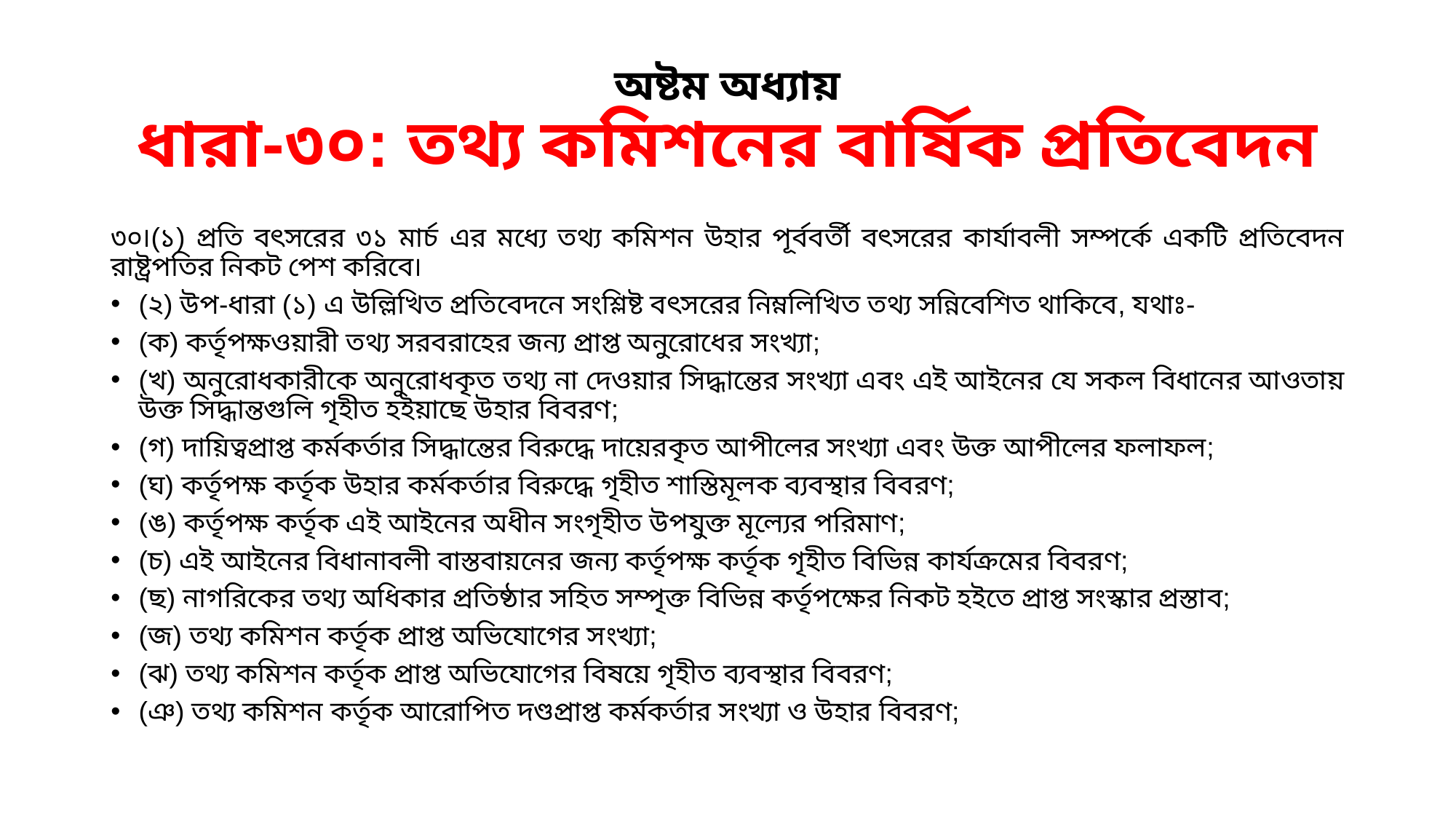

# অষ্টম অধ্যায় ধারা-৩০: তথ্য কমিশনের বার্ষিক প্রতিবেদন
৩০৷(১) প্রতি বৎসরের ৩১ মার্চ এর মধ্যে তথ্য কমিশন উহার পূর্ববর্তী বৎ‍সরের কার্যাবলী সম্পর্কে একটি প্রতিবেদন রাষ্ট্রপতির নিকট পেশ করিবে৷
(২) উপ-ধারা (১) এ উল্লিখিত প্রতিবেদনে সংশ্লিষ্ট বৎ‍সরের নিম্নলিখিত তথ্য সন্নিবেশিত থাকিবে, যথাঃ-
(ক) কর্তৃপক্ষওয়ারী তথ্য সরবরাহের জন্য প্রাপ্ত অনুরোধের সংখ্যা;
(খ) অনুরোধকারীকে অনুরোধকৃত তথ্য না দেওয়ার সিদ্ধান্তের সংখ্যা এবং এই আইনের যে সকল বিধানের আওতায় উক্ত সিদ্ধান্তগুলি গৃহীত হইয়াছে উহার বিবরণ;
(গ) দায়িত্বপ্রাপ্ত কর্মকর্তার সিদ্ধান্তের বিরুদ্ধে দায়েরকৃত আপীলের সংখ্যা এবং উক্ত আপীলের ফলাফল;
(ঘ) কর্তৃপক্ষ কর্তৃক উহার কর্মকর্তার বিরুদ্ধে গৃহীত শাস্তিমূলক ব্যবস্থার বিবরণ;
(ঙ) কর্তৃপক্ষ কর্তৃক এই আইনের অধীন সংগৃহীত উপযুক্ত মূল্যের পরিমাণ;
(চ) এই আইনের বিধানাবলী বাস্তবায়নের জন্য কর্তৃপক্ষ কর্তৃক গৃহীত বিভিন্ন কার্যক্রমের বিবরণ;
(ছ) নাগরিকের তথ্য অধিকার প্রতিষ্ঠার সহিত সম্পৃক্ত বিভিন্ন কর্তৃপক্ষের নিকট হইতে প্রাপ্ত সংস্কার প্রস্তাব;
(জ) তথ্য কমিশন কর্তৃক প্রাপ্ত অভিযোগের সংখ্যা;
(ঝ) তথ্য কমিশন কর্তৃক প্রাপ্ত অভিযোগের বিষয়ে গৃহীত ব্যবস্থার বিবরণ;
(ঞ) তথ্য কমিশন কর্তৃক আরোপিত দণ্ডপ্রাপ্ত কর্মকর্তার সংখ্যা ও উহার বিবরণ;